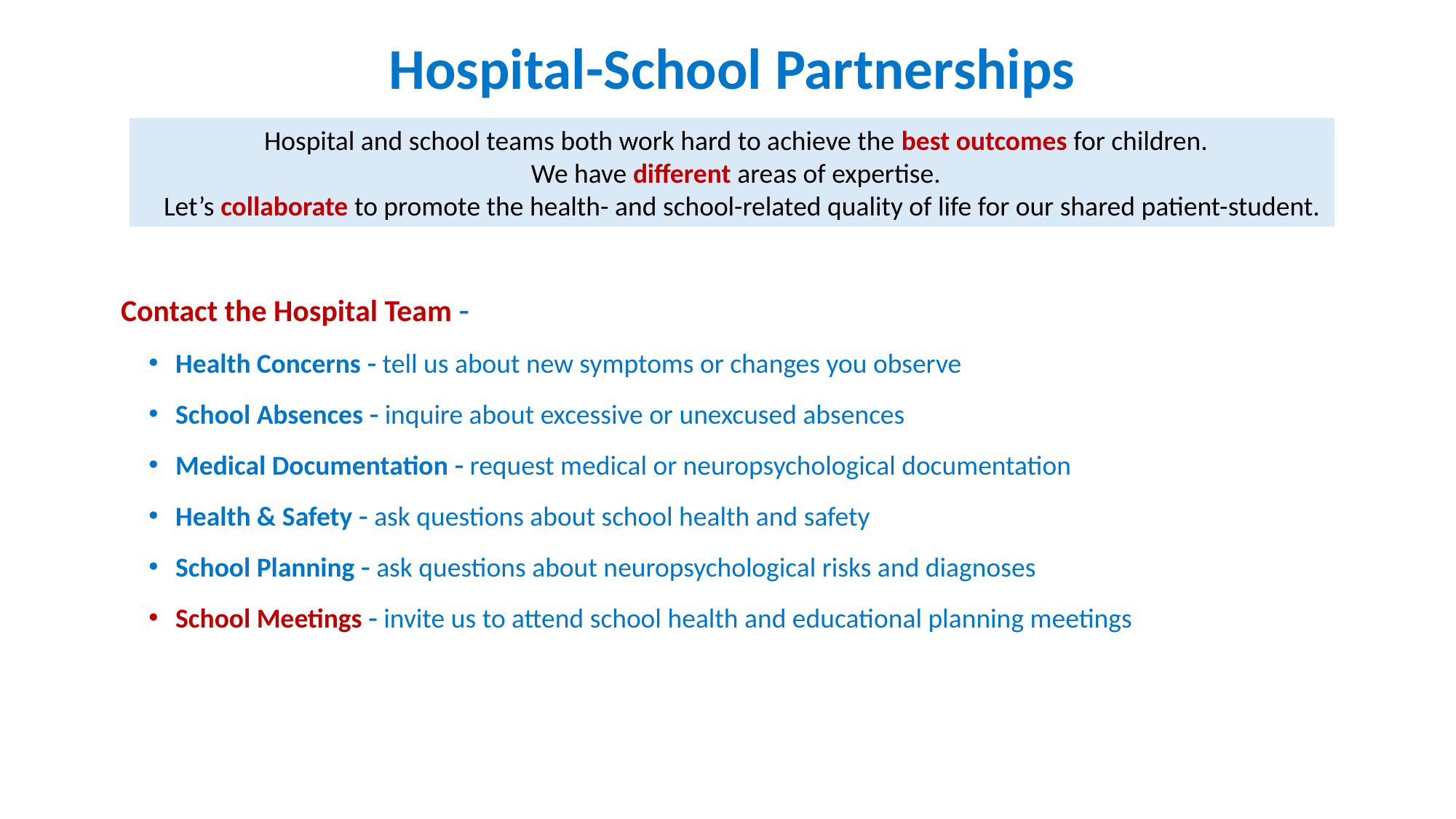

Hospital-School Partnerships
Hospital and school teams both work hard to achieve the best outcomes for children.
We have different areas of expertise.
Let’s collaborate to promote the health- and school-related quality of life for our shared patient-student.
Contact the Hospital Team −
Health Concerns − tell us about new symptoms or changes you observe
School Absences − inquire about excessive or unexcused absences
Medical Documentation − request medical or neuropsychological documentation
Health & Safety − ask questions about school health and safety
School Planning − ask questions about neuropsychological risks and diagnoses
School Meetings − invite us to attend school health and educational planning meetings